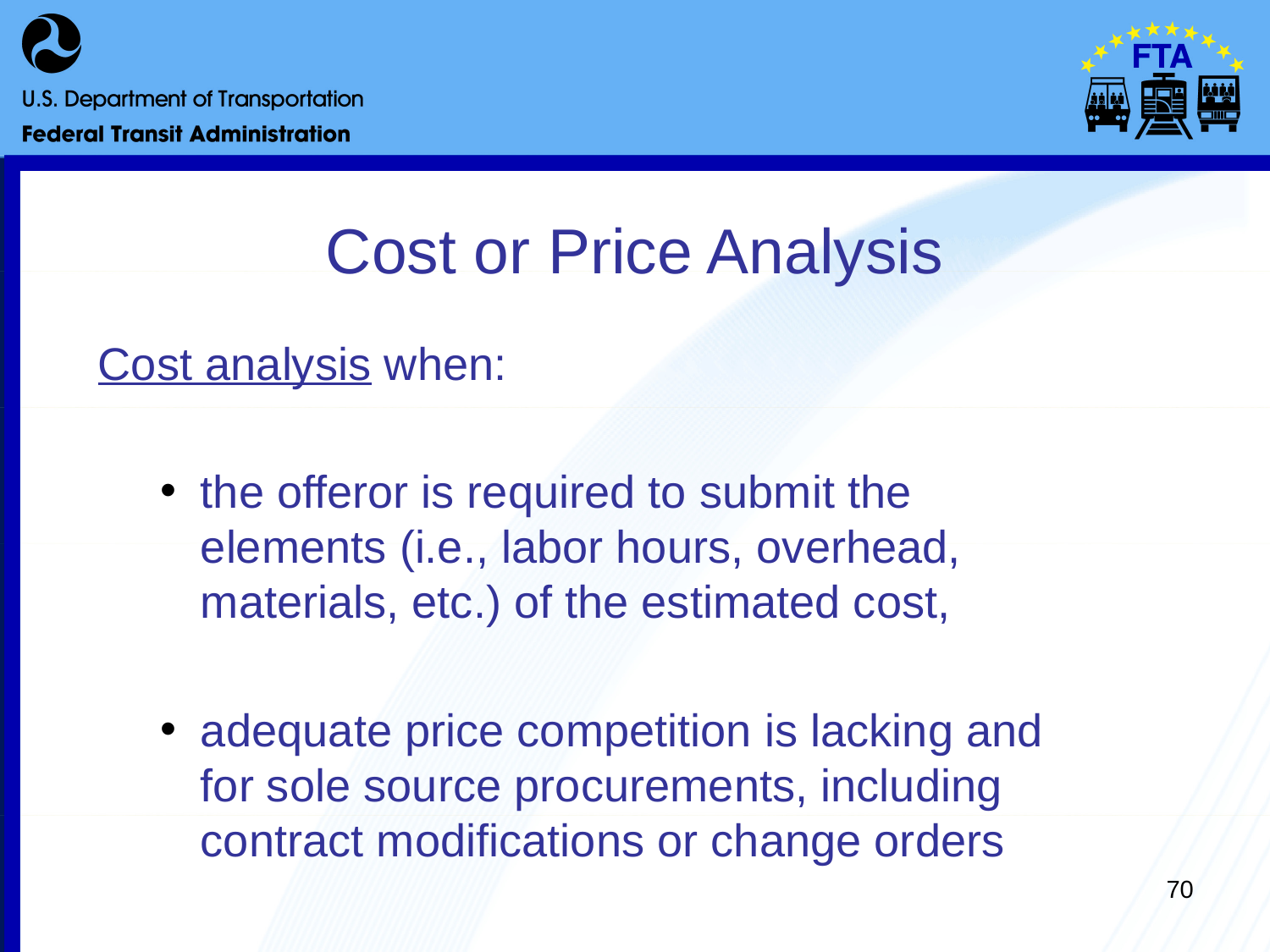

# Cost or Price Analysis
Cost analysis when:

the offeror is required to submit the elements (i.e., labor hours, overhead, materials, etc.) of the estimated cost,

adequate price competition is lacking and for sole source procurements, including contract modifications or change orders
70